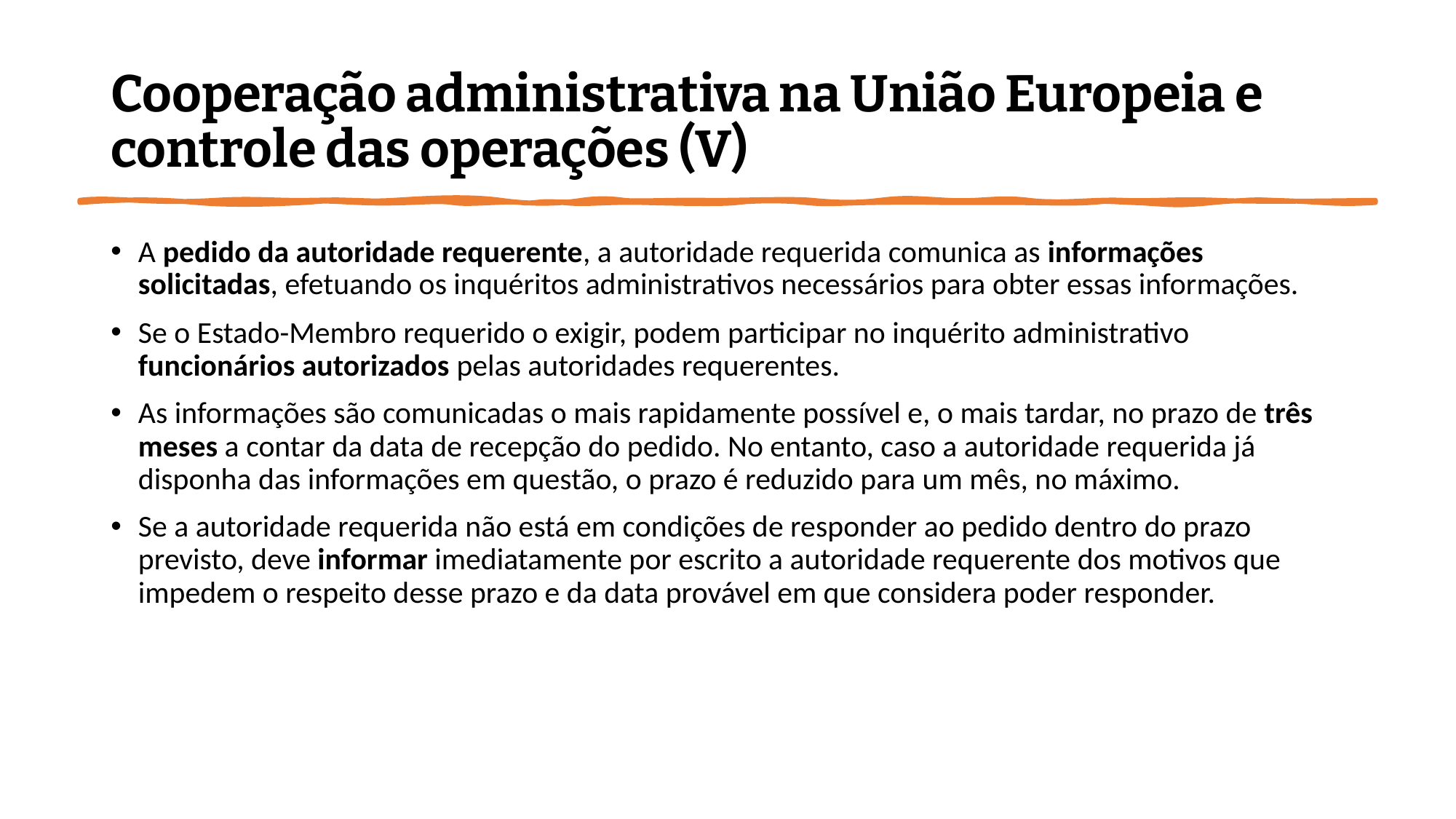

# Cooperação administrativa na União Europeia e controle das operações (V)

A pedido da autoridade requerente, a autoridade requerida comunica as informações solicitadas, efetuando os inquéritos administrativos necessários para obter essas informações.
Se o Estado-Membro requerido o exigir, podem participar no inquérito administrativo funcionários autorizados pelas autoridades requerentes.
As informações são comunicadas o mais rapidamente possível e, o mais tardar, no prazo de três meses a contar da data de recepção do pedido. No entanto, caso a autoridade requerida já disponha das informações em questão, o prazo é reduzido para um mês, no máximo.
Se a autoridade requerida não está em condições de responder ao pedido dentro do prazo previsto, deve informar imediatamente por escrito a autoridade requerente dos motivos que impedem o respeito desse prazo e da data provável em que considera poder responder.